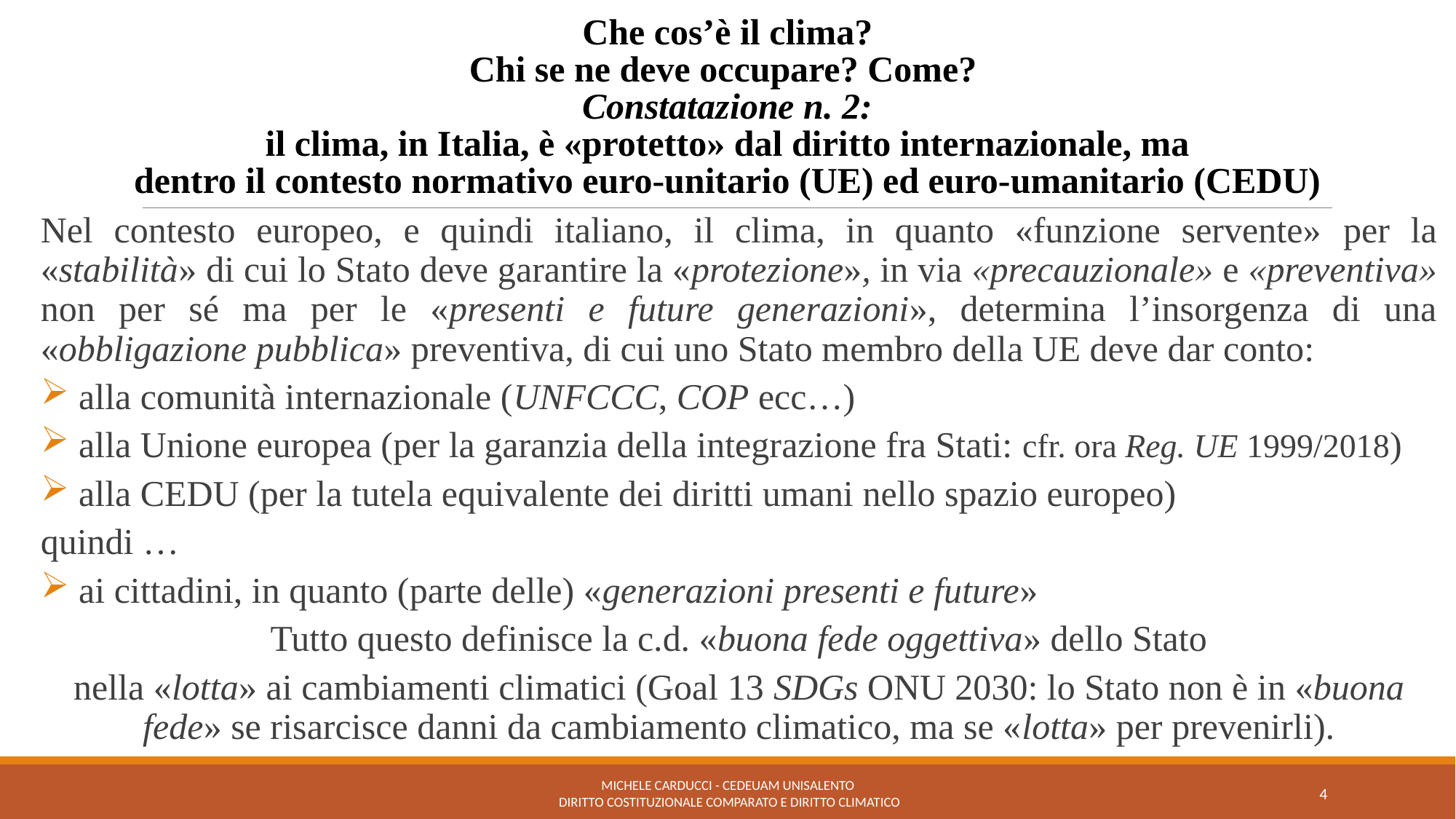

# Che cos’è il clima? Chi se ne deve occupare? Come? Constatazione n. 2: il clima, in Italia, è «protetto» dal diritto internazionale, ma dentro il contesto normativo euro-unitario (UE) ed euro-umanitario (CEDU)
Nel contesto europeo, e quindi italiano, il clima, in quanto «funzione servente» per la «stabilità» di cui lo Stato deve garantire la «protezione», in via «precauzionale» e «preventiva» non per sé ma per le «presenti e future generazioni», determina l’insorgenza di una «obbligazione pubblica» preventiva, di cui uno Stato membro della UE deve dar conto:
 alla comunità internazionale (UNFCCC, COP ecc…)
 alla Unione europea (per la garanzia della integrazione fra Stati: cfr. ora Reg. UE 1999/2018)
 alla CEDU (per la tutela equivalente dei diritti umani nello spazio europeo)
quindi …
 ai cittadini, in quanto (parte delle) «generazioni presenti e future»
Tutto questo definisce la c.d. «buona fede oggettiva» dello Stato
nella «lotta» ai cambiamenti climatici (Goal 13 SDGs Onu 2030: lo Stato non è in «buona fede» se risarcisce danni da cambiamento climatico, ma se «lotta» per prevenirli).
Michele Carducci - Cedeuam UniSalento
 Diritto costituzionale comparato e Diritto climatico
4